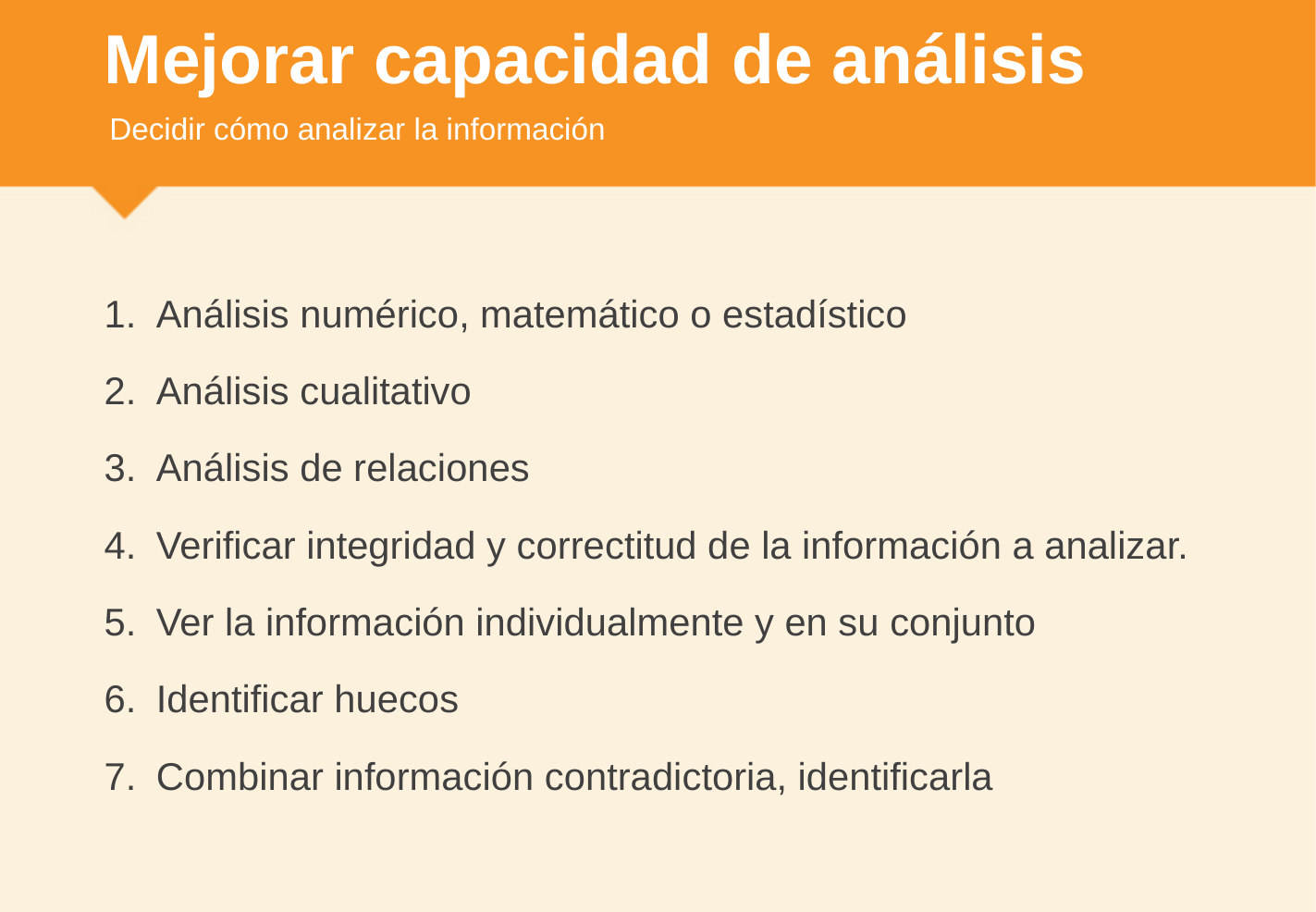

# Mejorar capacidad de análisis
Decidir cómo analizar la información
Análisis numérico, matemático o estadístico
Análisis cualitativo
Análisis de relaciones
Verificar integridad y correctitud de la información a analizar.
Ver la información individualmente y en su conjunto
Identificar huecos
Combinar información contradictoria, identificarla